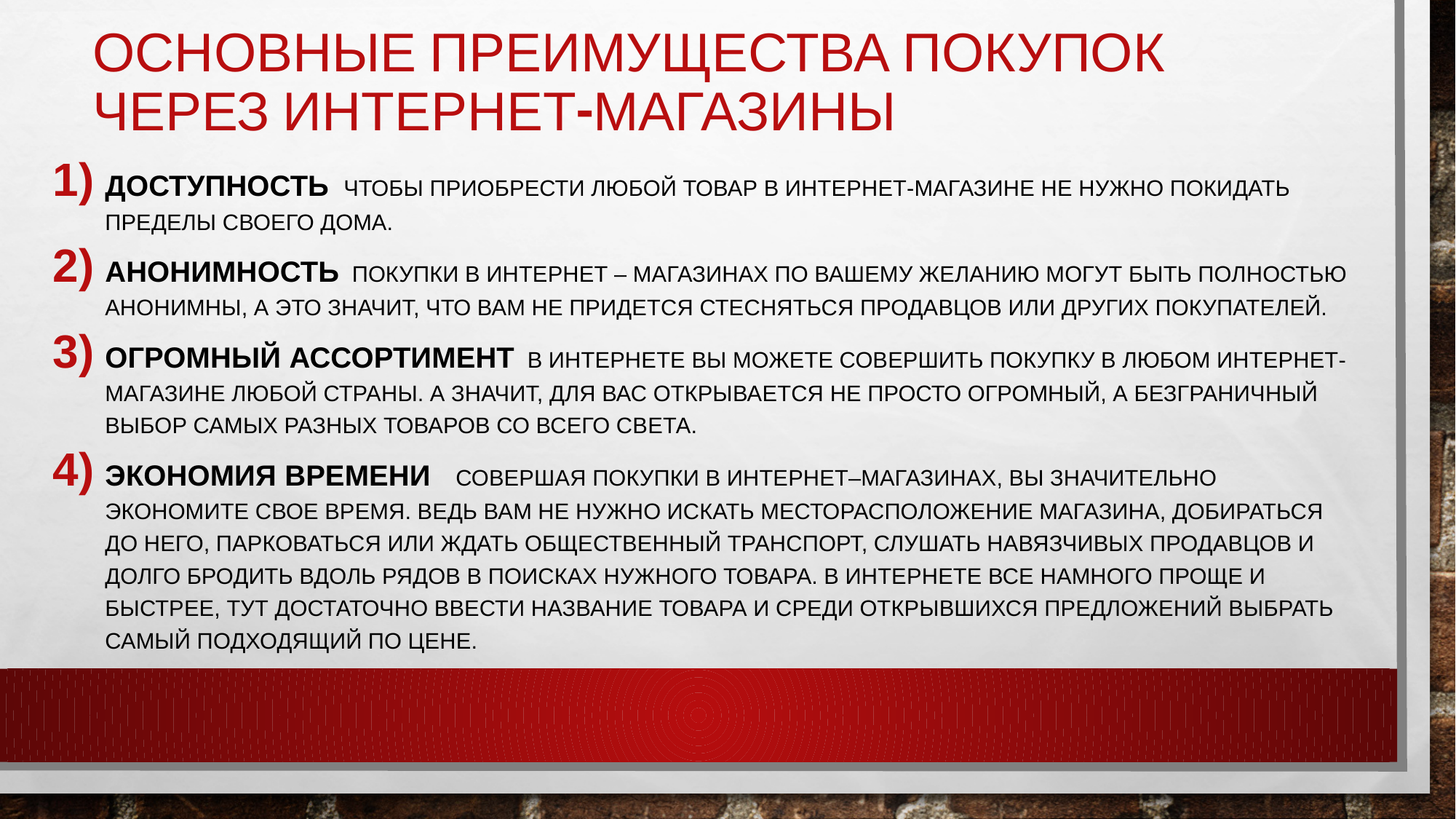

# Основные преимущества покупок через интернет-магазины
Доступность  Чтобы приобрести любой товар в интернет-магазине не нужно покидать пределы своего дома.
Анонимность  Покупки в интернет – магазинах по вашему желанию могут быть полностью анонимны, а это значит, что вам не придется стесняться продавцов или других покупателей.
Огромный ассортимент  В интернете вы можете совершить покупку в любом интернет-магазине любой страны. А значит, для вас открывается не просто огромный, а безграничный выбор самых разных товаров со всего света.
Экономия времени   Совершая покупки в интернет–магазинах, вы значительно экономите свое время. Ведь вам не нужно искать месторасположение магазина, добираться до него, парковаться или ждать общественный транспорт, слушать навязчивых продавцов и долго бродить вдоль рядов в поисках нужного товара. В интернете все намного проще и быстрее, тут достаточно ввести название товара и среди открывшихся предложений выбрать самый подходящий по цене.